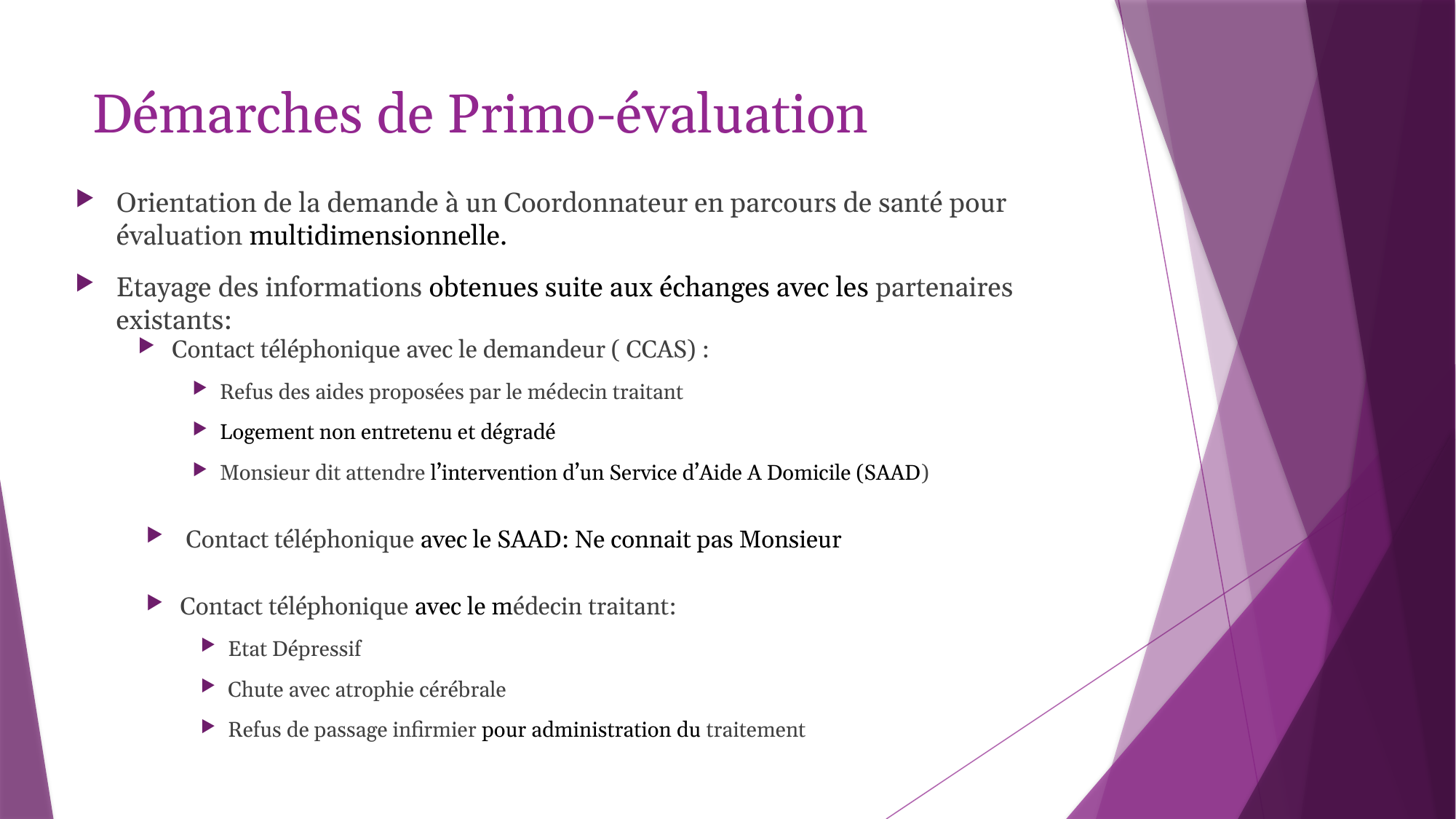

# Démarches de Primo-évaluation
Orientation de la demande à un Coordonnateur en parcours de santé pour évaluation multidimensionnelle.
Etayage des informations obtenues suite aux échanges avec les partenaires existants:
Contact téléphonique avec le demandeur ( CCAS) :
Refus des aides proposées par le médecin traitant
Logement non entretenu et dégradé
Monsieur dit attendre l’intervention d’un Service d’Aide A Domicile (SAAD)
 Contact téléphonique avec le SAAD: Ne connait pas Monsieur
Contact téléphonique avec le médecin traitant:
Etat Dépressif
Chute avec atrophie cérébrale
Refus de passage infirmier pour administration du traitement